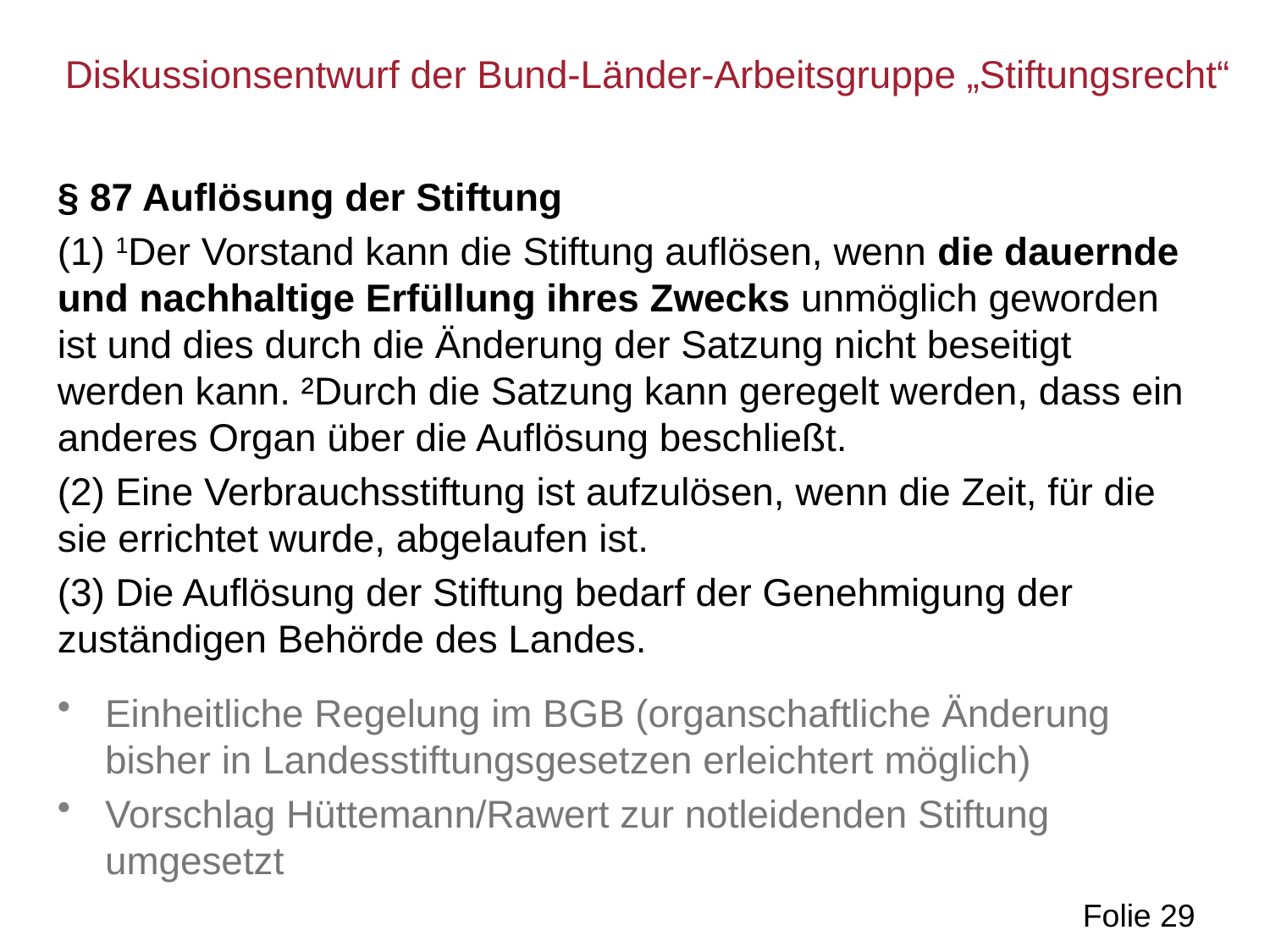

Diskussionsentwurf der Bund-Länder-Arbeitsgruppe „Stiftungsrecht“

§ 87 Auflösung der Stiftung
(1) 1Der Vorstand kann die Stiftung auflösen, wenn die dauernde und nachhaltige Erfüllung ihres Zwecks unmöglich geworden ist und dies durch die Änderung der Satzung nicht beseitigt werden kann. ²Durch die Satzung kann geregelt werden, dass ein anderes Organ über die Auflösung beschließt.
(2) Eine Verbrauchsstiftung ist aufzulösen, wenn die Zeit, für die sie errichtet wurde, abgelaufen ist.
(3) Die Auflösung der Stiftung bedarf der Genehmigung der zuständigen Behörde des Landes.

Einheitliche Regelung im BGB (organschaftliche Änderung bisher in Landesstiftungsgesetzen erleichtert möglich)
Vorschlag Hüttemann/Rawert zur notleidenden Stiftung umgesetzt
Folie 29